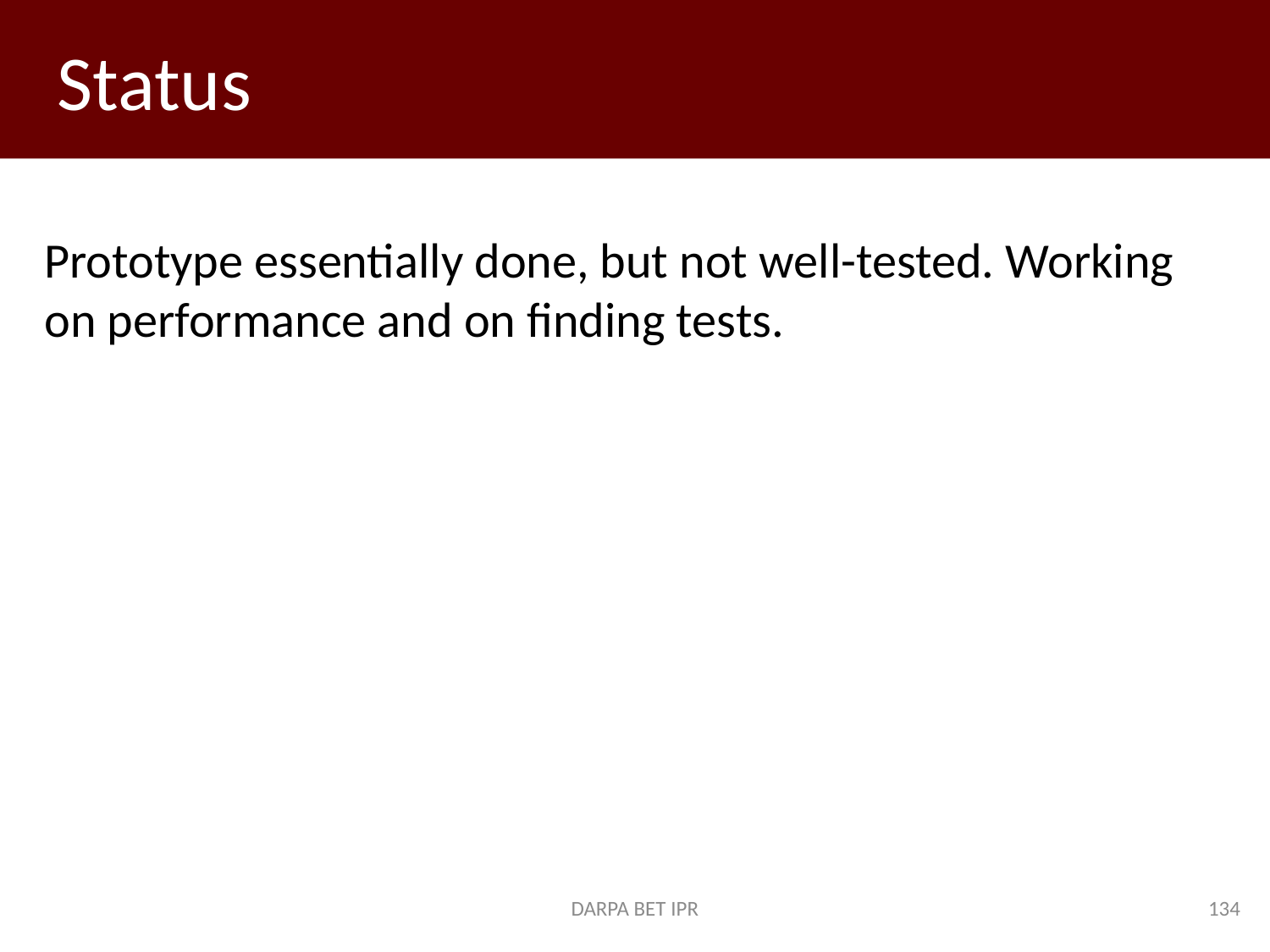

# Status
Prototype essentially done, but not well-tested. Working on performance and on finding tests.
DARPA BET IPR
134